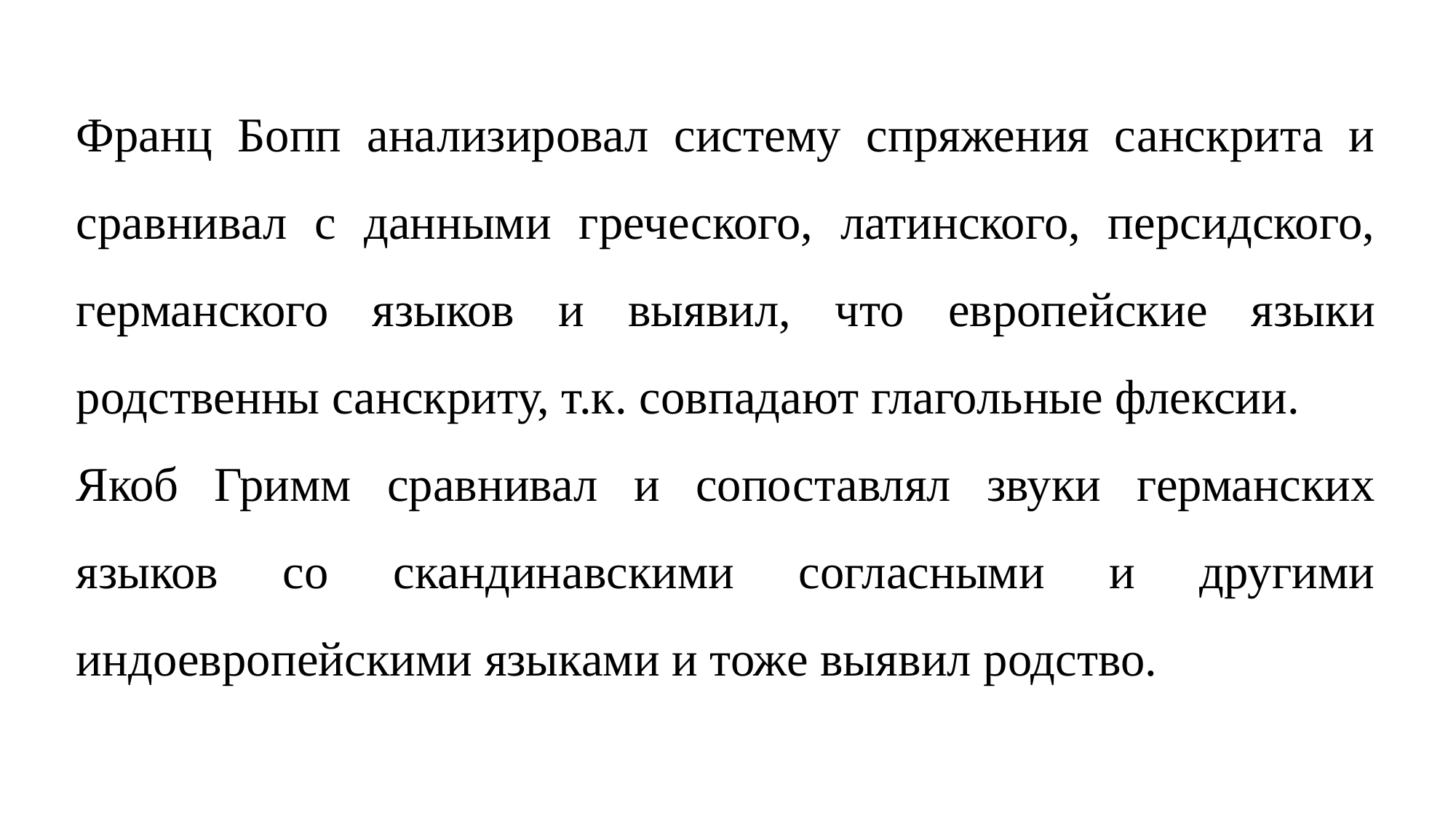

Франц Бопп анализировал систему спряжения санскрита и сравнивал с данными греческого, латинского, персидского, германского языков и выявил, что европейские языки родственны санскриту, т.к. совпадают глагольные флексии.
Якоб Гримм сравнивал и сопоставлял звуки германских языков со скандинавскими согласными и другими индоевропейскими языками и тоже выявил родство.